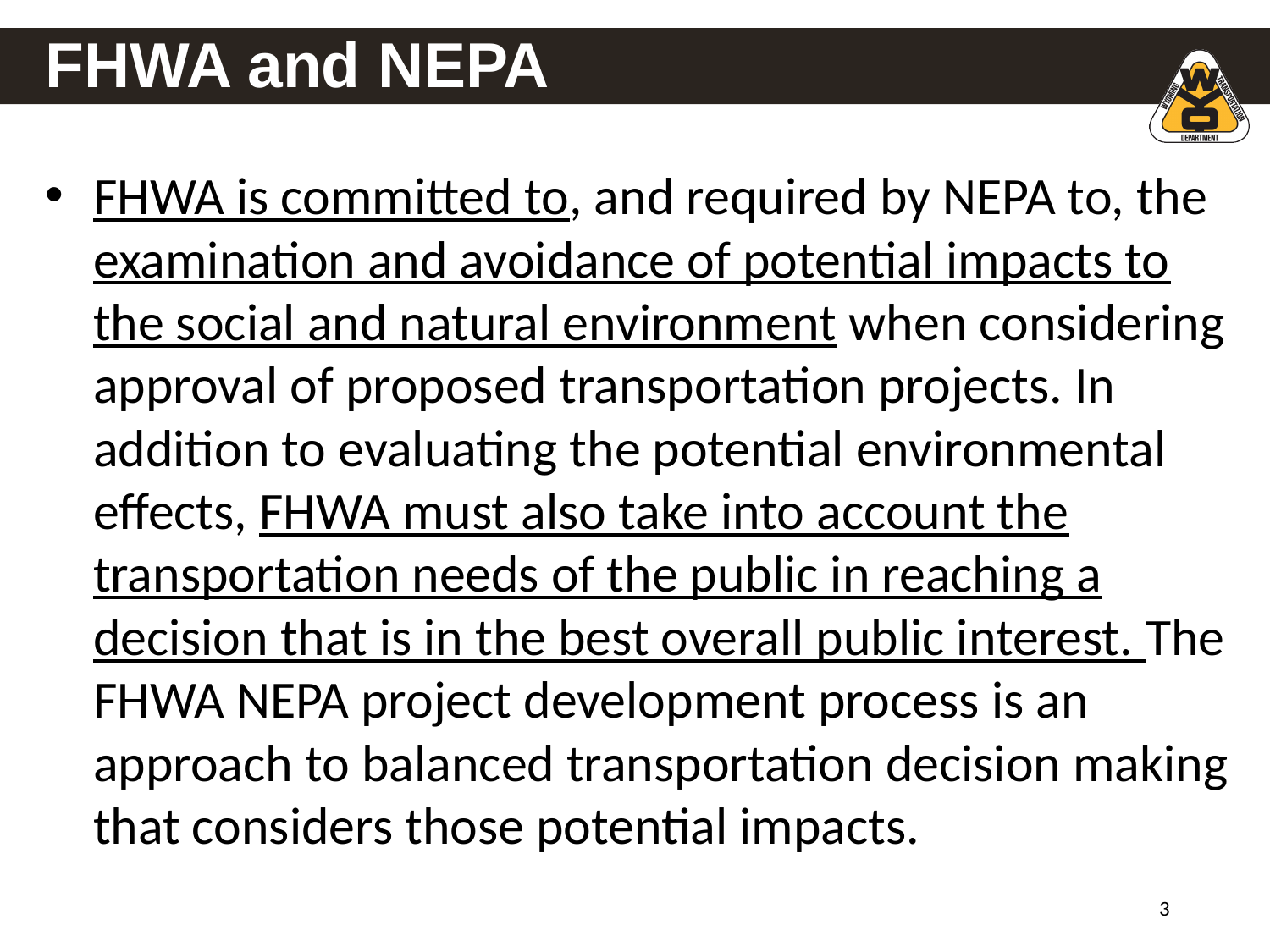

# FHWA and NEPA
FHWA is committed to, and required by NEPA to, the examination and avoidance of potential impacts to the social and natural environment when considering approval of proposed transportation projects. In addition to evaluating the potential environmental effects, FHWA must also take into account the transportation needs of the public in reaching a decision that is in the best overall public interest. The FHWA NEPA project development process is an approach to balanced transportation decision making that considers those potential impacts.

3